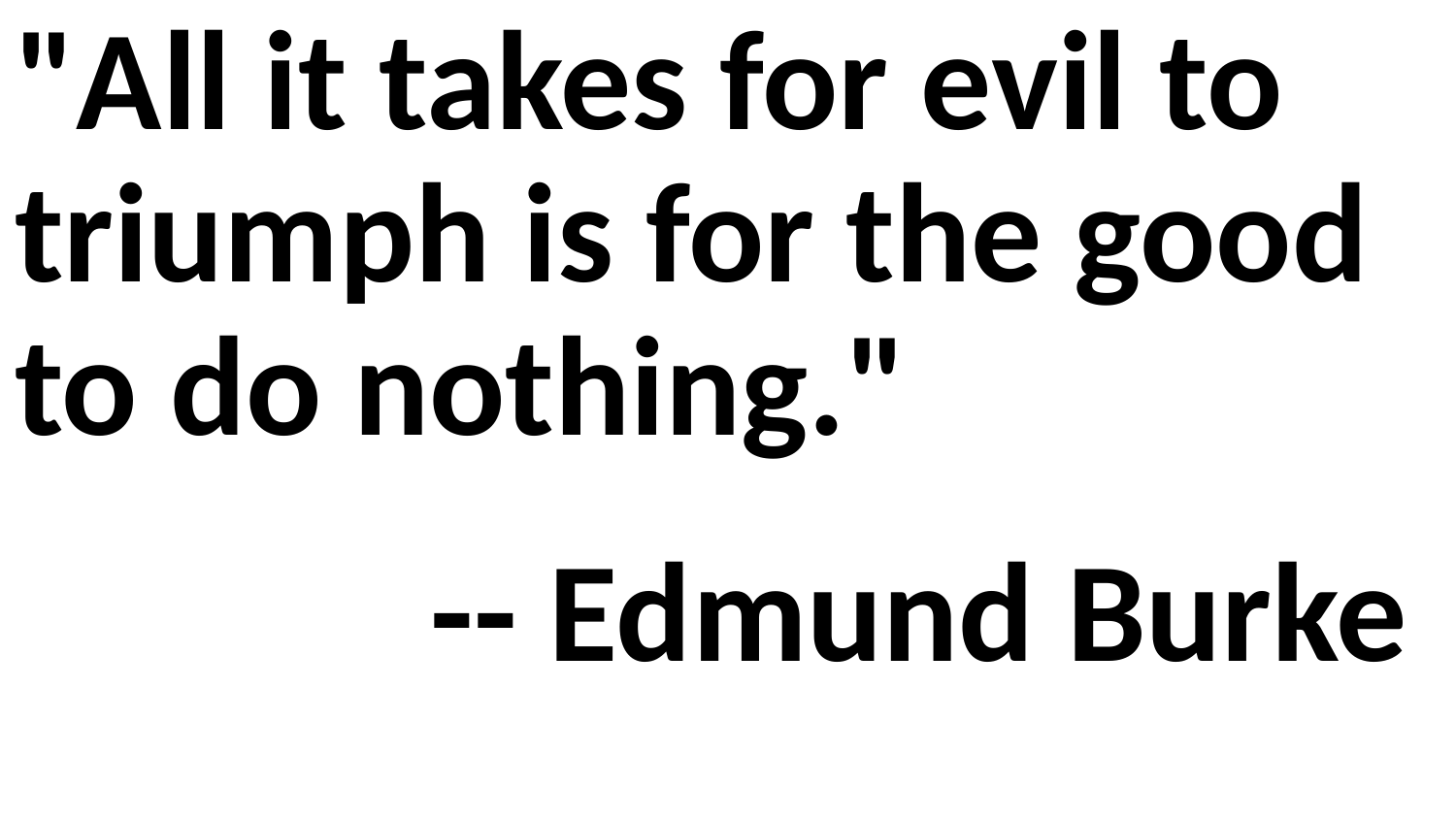

"All it takes for evil to triumph is for the good to do nothing."

             -- Edmund Burke